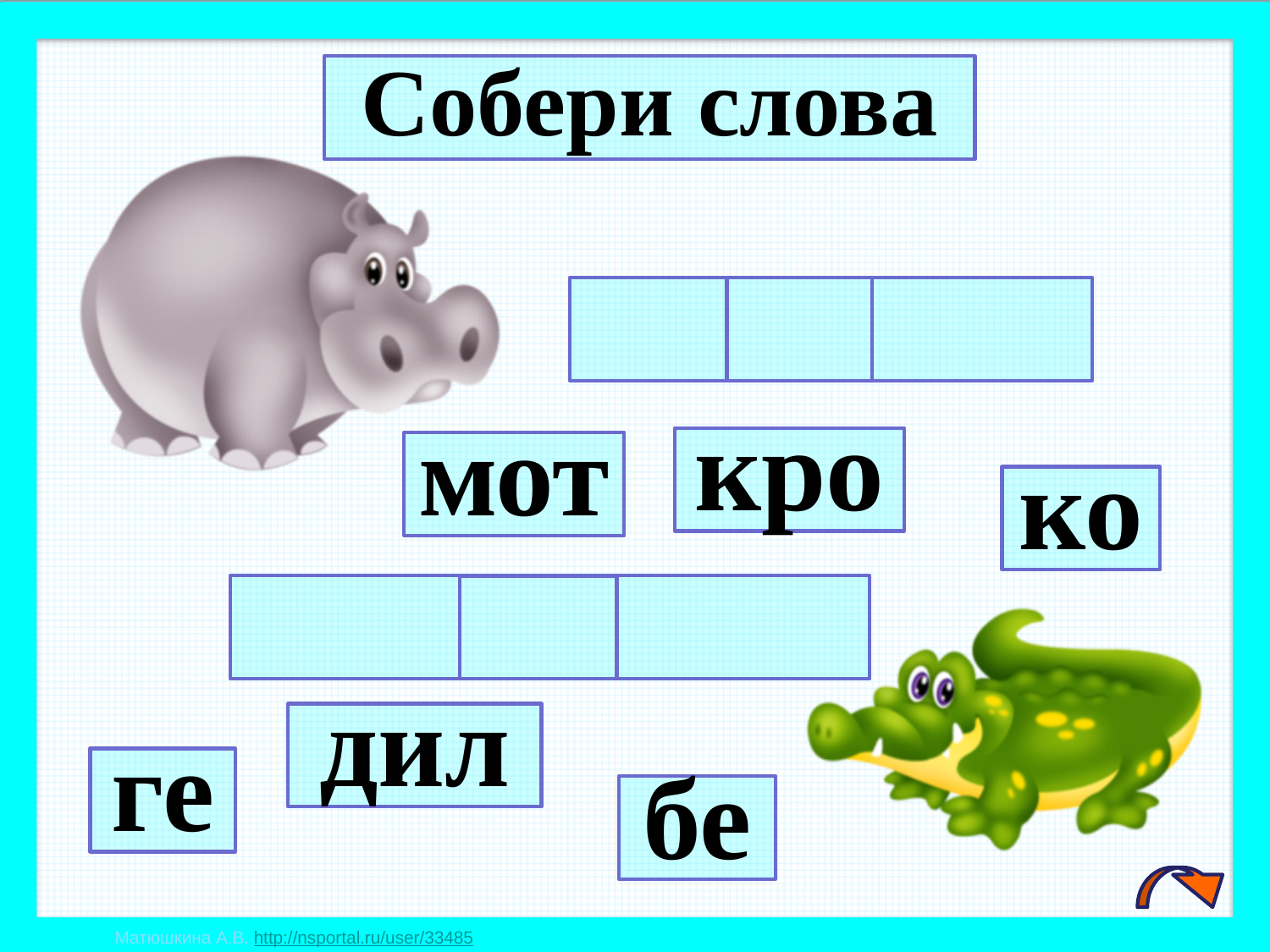

Собери слова

кро
мот
ко

дил
ге
бе